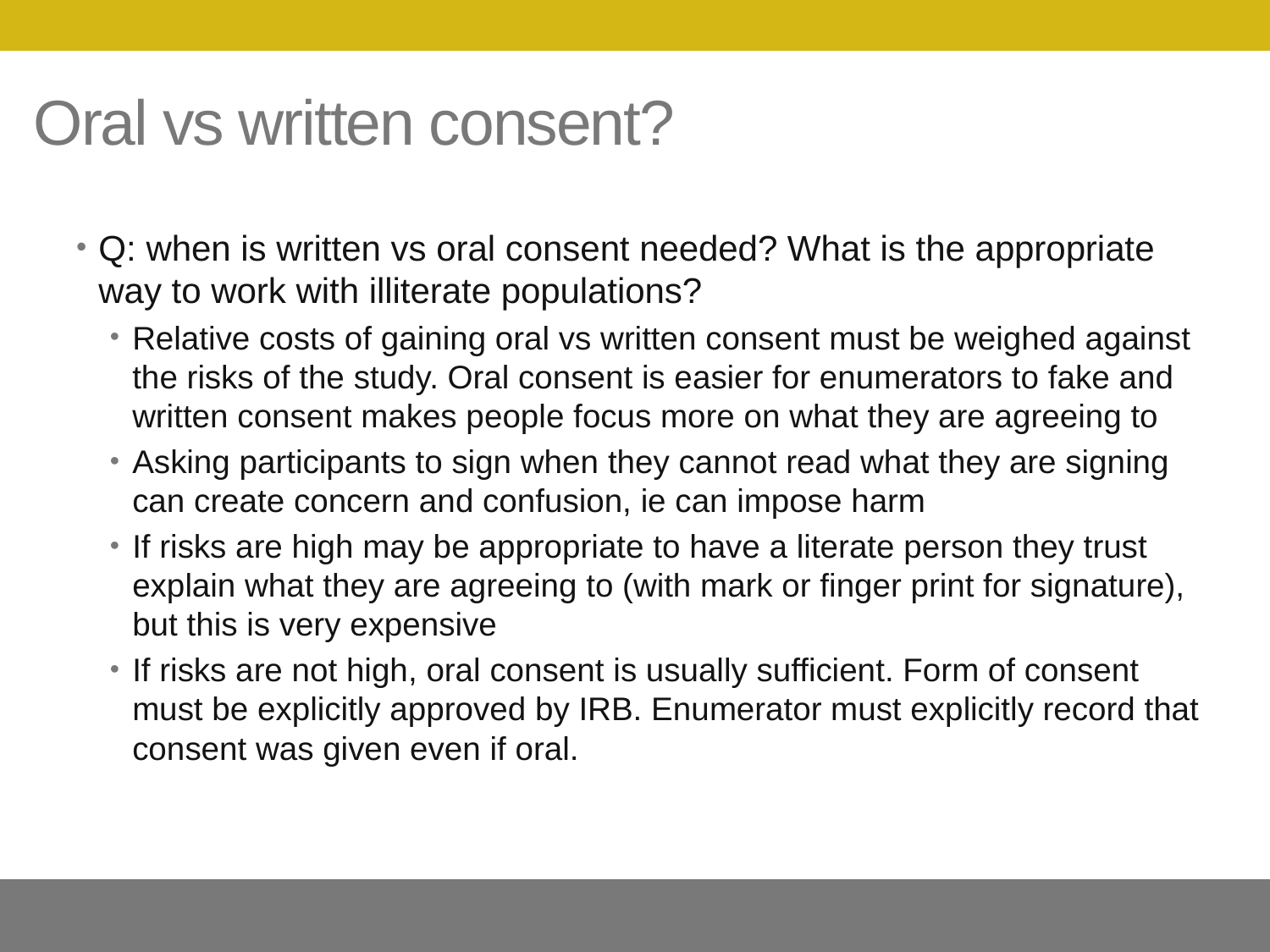

# Oral vs written consent?

Q: when is written vs oral consent needed? What is the appropriate way to work with illiterate populations?
Relative costs of gaining oral vs written consent must be weighed against the risks of the study. Oral consent is easier for enumerators to fake and written consent makes people focus more on what they are agreeing to
Asking participants to sign when they cannot read what they are signing can create concern and confusion, ie can impose harm
If risks are high may be appropriate to have a literate person they trust explain what they are agreeing to (with mark or finger print for signature), but this is very expensive
If risks are not high, oral consent is usually sufficient. Form of consent must be explicitly approved by IRB. Enumerator must explicitly record that consent was given even if oral.